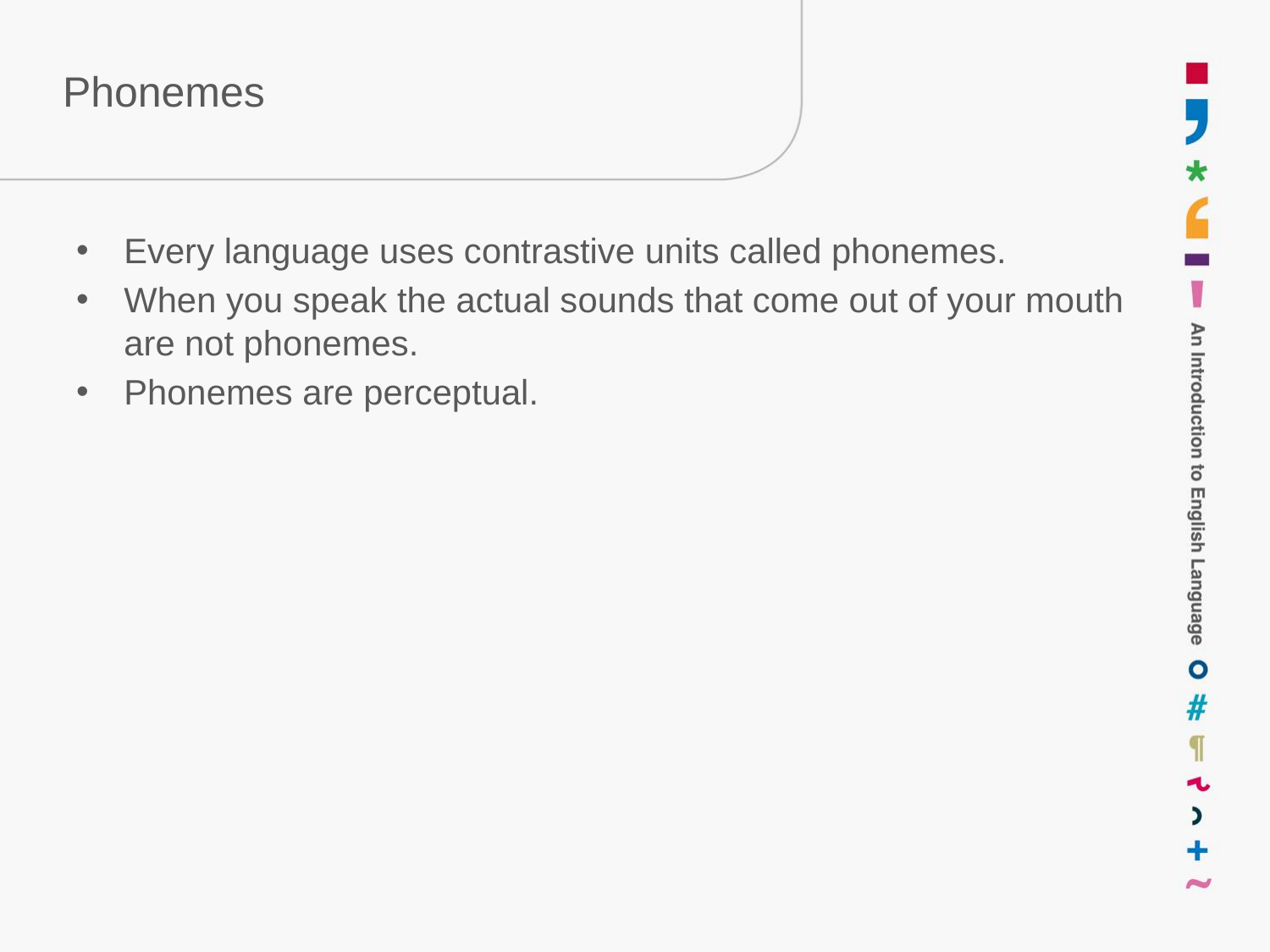

# Phonemes
Every language uses contrastive units called phonemes.
When you speak the actual sounds that come out of your mouth are not phonemes.
Phonemes are perceptual.